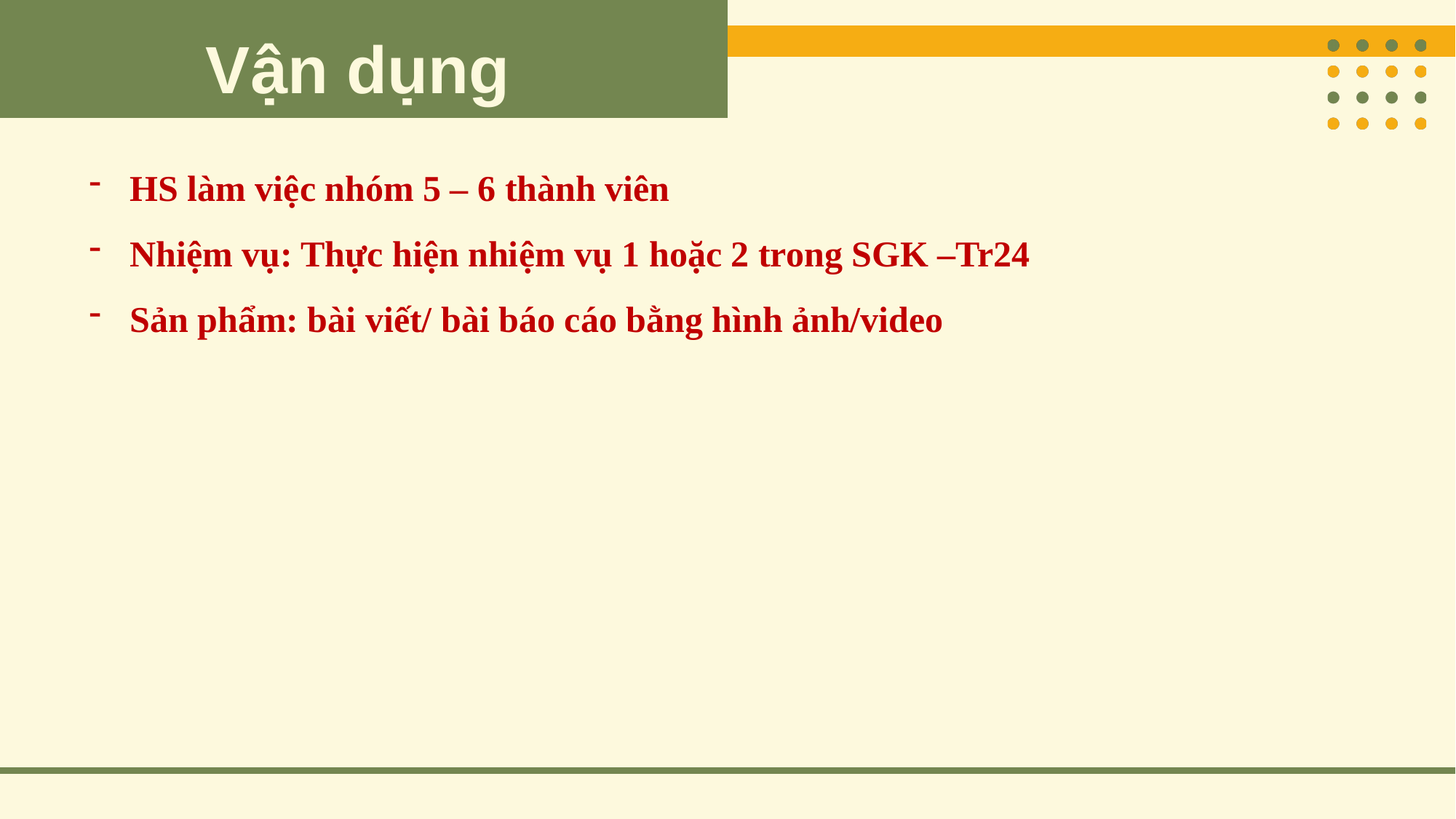

Vận dụng

HS làm việc nhóm 5 – 6 thành viên
Nhiệm vụ: Thực hiện nhiệm vụ 1 hoặc 2 trong SGK –Tr24
Sản phẩm: bài viết/ bài báo cáo bằng hình ảnh/video